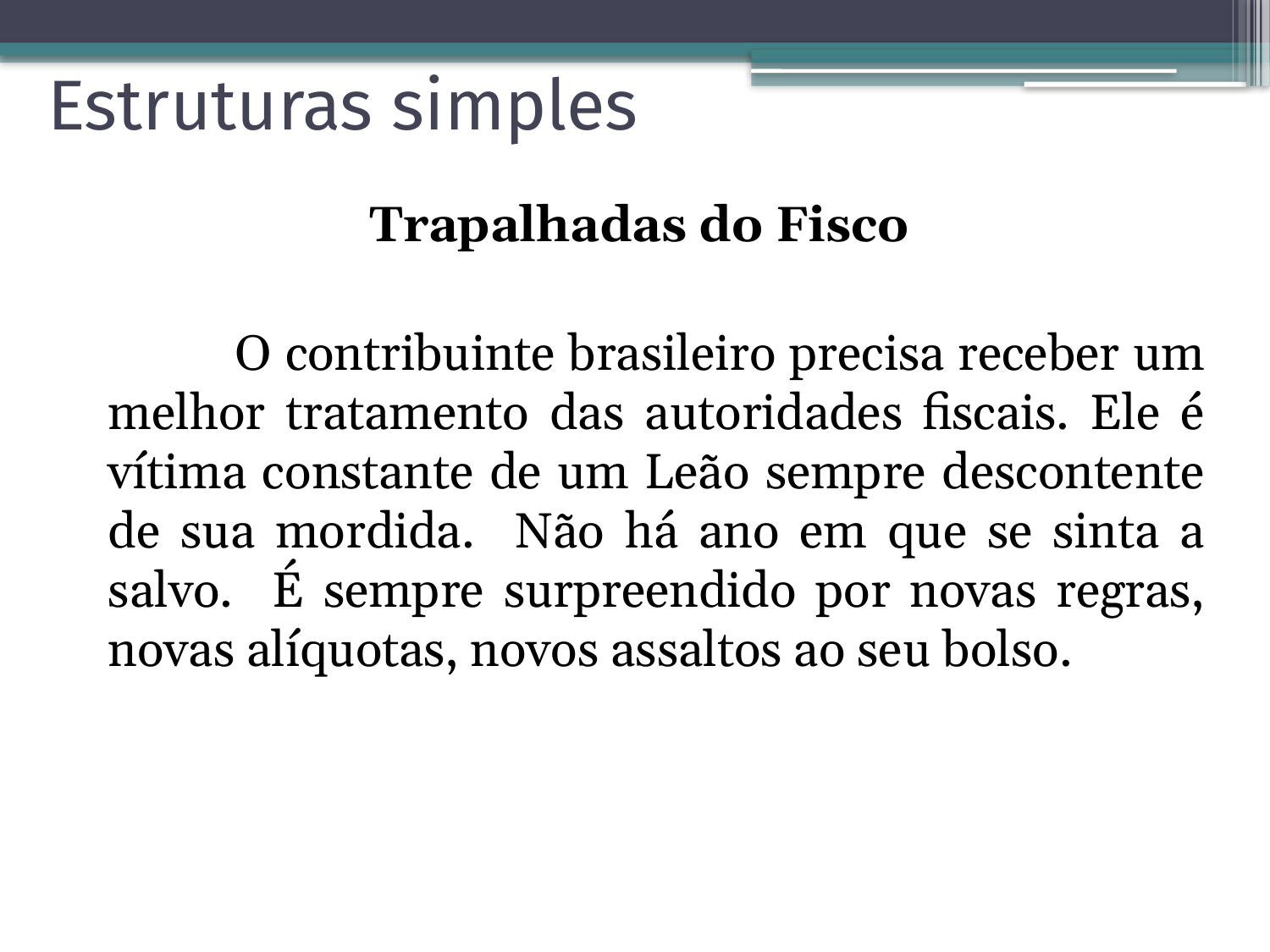

# Estruturas simples
Trapalhadas do Fisco

		O contribuinte brasileiro precisa receber um melhor tratamento das autoridades fiscais. Ele é vítima constante de um Leão sempre descontente de sua mordida.  Não há ano em que se sinta a salvo.  É sempre surpreendido por novas regras, novas alíquotas, novos assaltos ao seu bolso.